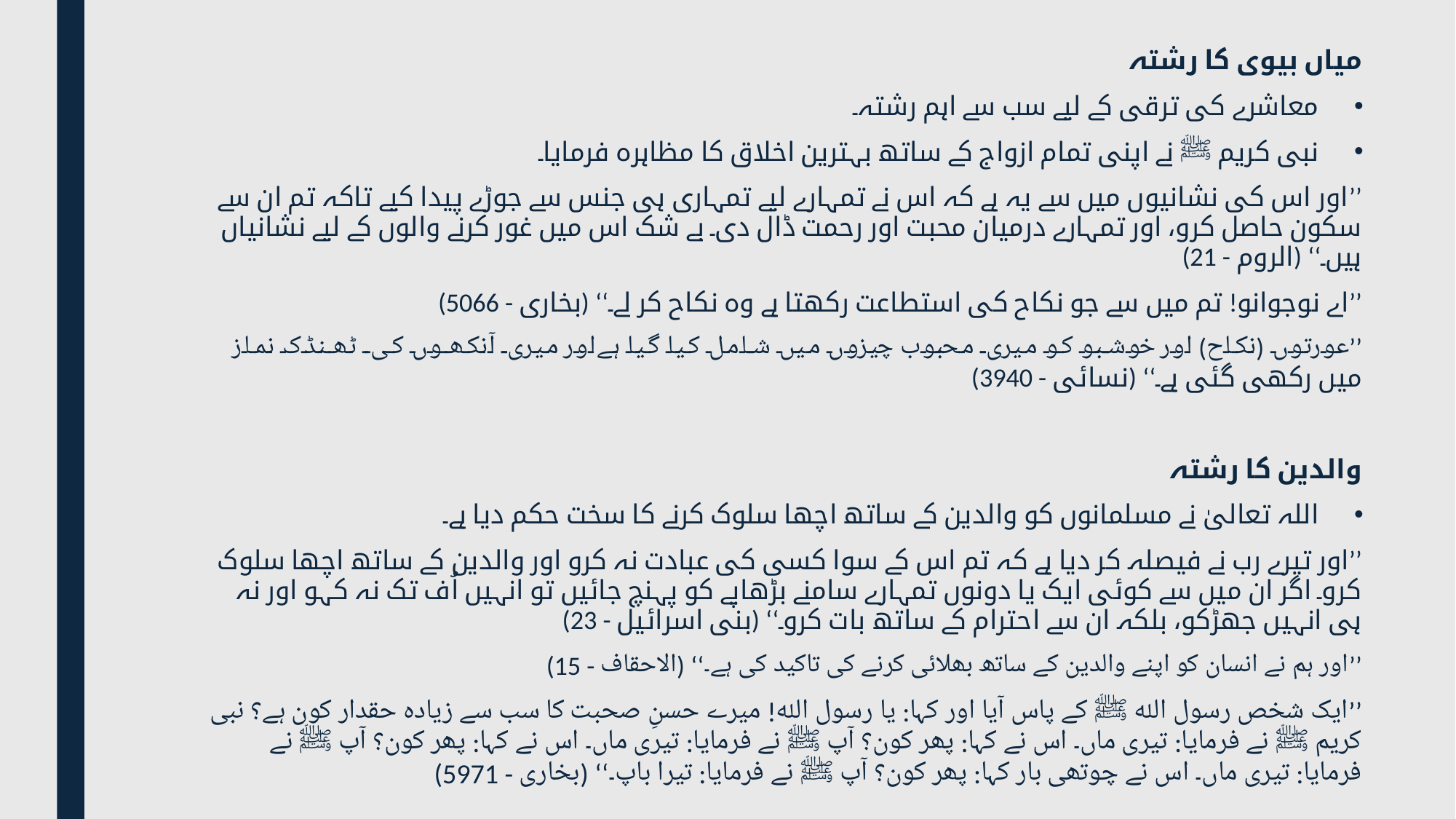

میاں بیوی کا رشتہ
معاشرے کی ترقی کے لیے سب سے اہم رشتہ۔
نبی کریم ﷺ نے اپنی تمام ازواج کے ساتھ بہترین اخلاق کا مظاہرہ فرمایا۔
’’اور اس کی نشانیوں میں سے یہ ہے کہ اس نے تمہارے لیے تمہاری ہی جنس سے جوڑے پیدا کیے تاکہ تم ان سے سکون حاصل کرو، اور تمہارے درمیان محبت اور رحمت ڈال دی۔ بے شک اس میں غور کرنے والوں کے لیے نشانیاں ہیں۔‘‘ (الروم - 21)
’’اے نوجوانو! تم میں سے جو نکاح کی استطاعت رکھتا ہے وہ نکاح کر لے۔‘‘ (بخاری - 5066)
’’عورتوں (نکاح) اور خوشبو کو میری محبوب چیزوں میں شامل کیا گیا ہے اور میری آنکھوں کی ٹھنڈک نماز میں رکھی گئی ہے۔‘‘ (نسائی - 3940)

والدین کا رشتہ
اللہ تعالیٰ نے مسلمانوں کو والدین کے ساتھ اچھا سلوک کرنے کا سخت حکم دیا ہے۔
’’اور تیرے رب نے فیصلہ کر دیا ہے کہ تم اس کے سوا کسی کی عبادت نہ کرو اور والدین کے ساتھ اچھا سلوک کرو۔ اگر ان میں سے کوئی ایک یا دونوں تمہارے سامنے بڑھاپے کو پہنچ جائیں تو انہیں اُف تک نہ کہو اور نہ ہی انہیں جھڑکو، بلکہ ان سے احترام کے ساتھ بات کرو۔‘‘ (بنی اسرائیل - 23)
’’اور ہم نے انسان کو اپنے والدین کے ساتھ بھلائی کرنے کی تاکید کی ہے۔‘‘ (الاحقاف - 15)
’’ایک شخص رسول اللہ ﷺ کے پاس آیا اور کہا: یا رسول اللہ! میرے حسنِ صحبت کا سب سے زیادہ حقدار کون ہے؟ نبی کریم ﷺ نے فرمایا: تیری ماں۔ اس نے کہا: پھر کون؟ آپ ﷺ نے فرمایا: تیری ماں۔ اس نے کہا: پھر کون؟ آپ ﷺ نے فرمایا: تیری ماں۔ اس نے چوتھی بار کہا: پھر کون؟ آپ ﷺ نے فرمایا: تیرا باپ۔‘‘ (بخاری - 5971)